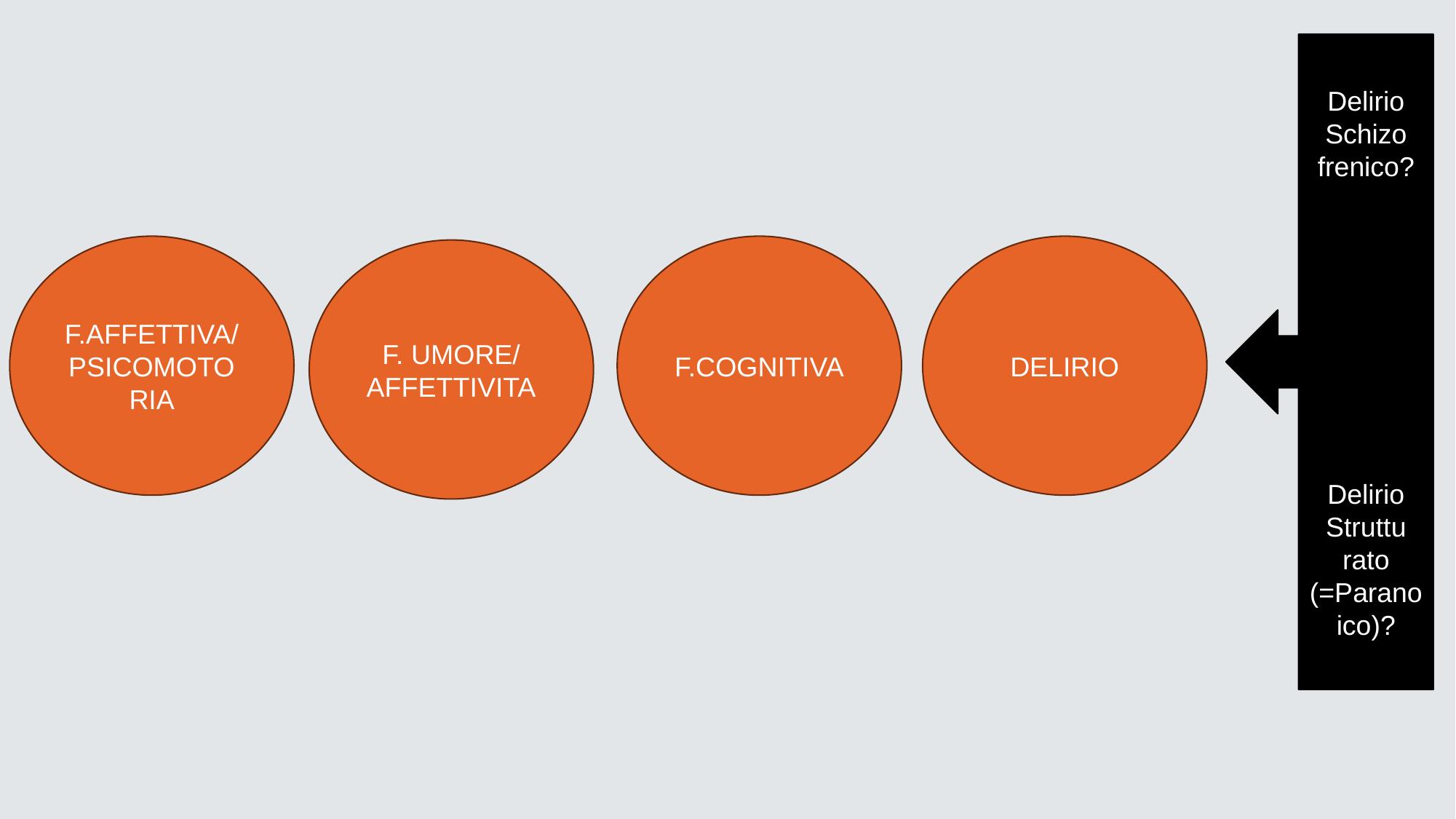

Delirio
Schizo
frenico?

Delirio Struttu
rato (=Paranoico)?
F.AFFETTIVA/PSICOMOTORIA
F.COGNITIVA
DELIRIO
F. UMORE/ AFFETTIVITA